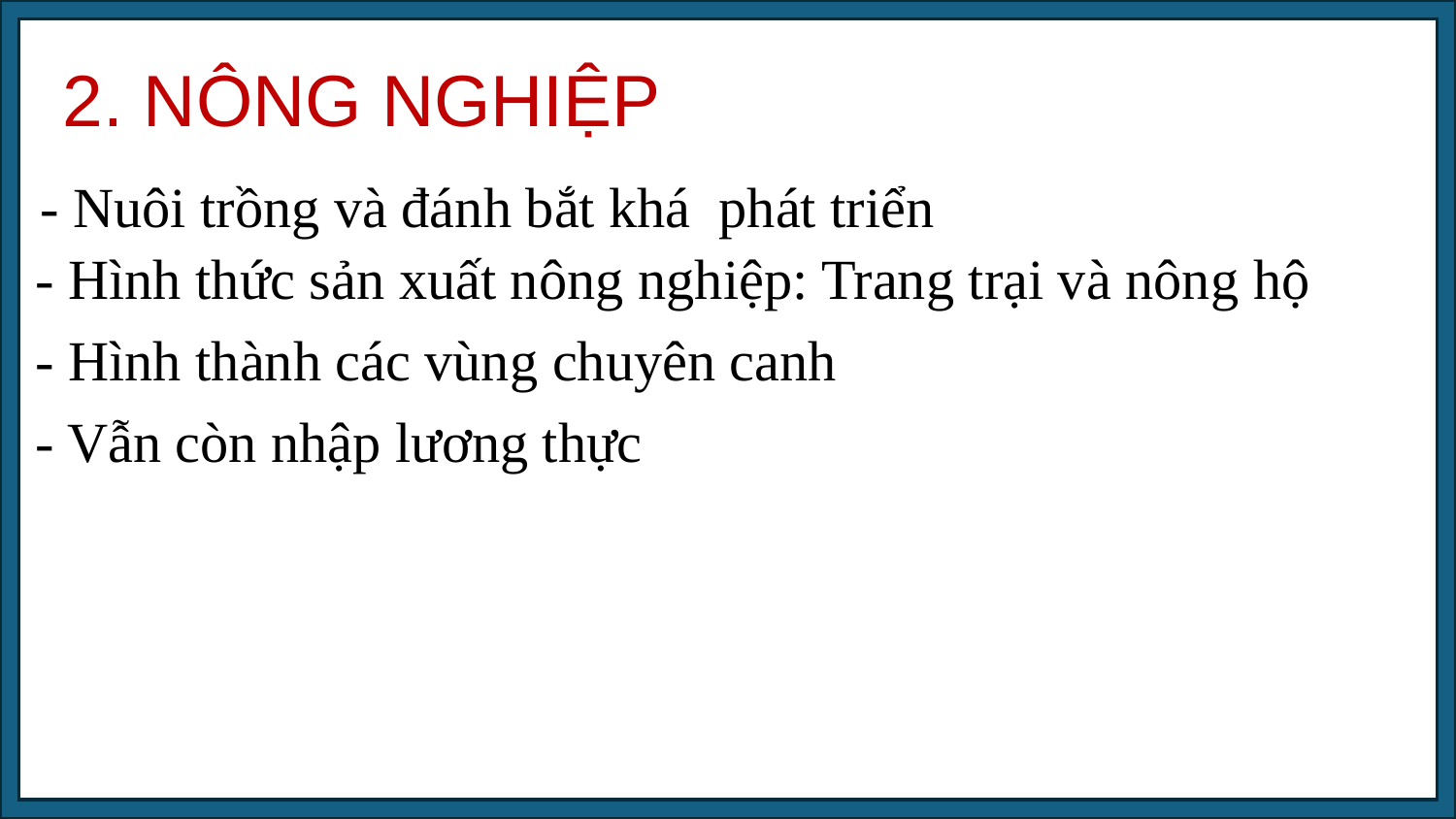

2. NÔNG NGHIỆP
- Nuôi trồng và đánh bắt khá  phát triển
- Hình thức sản xuất nông nghiệp: Trang trại và nông hộ
- Hình thành các vùng chuyên canh
- Vẫn còn nhập lương thực